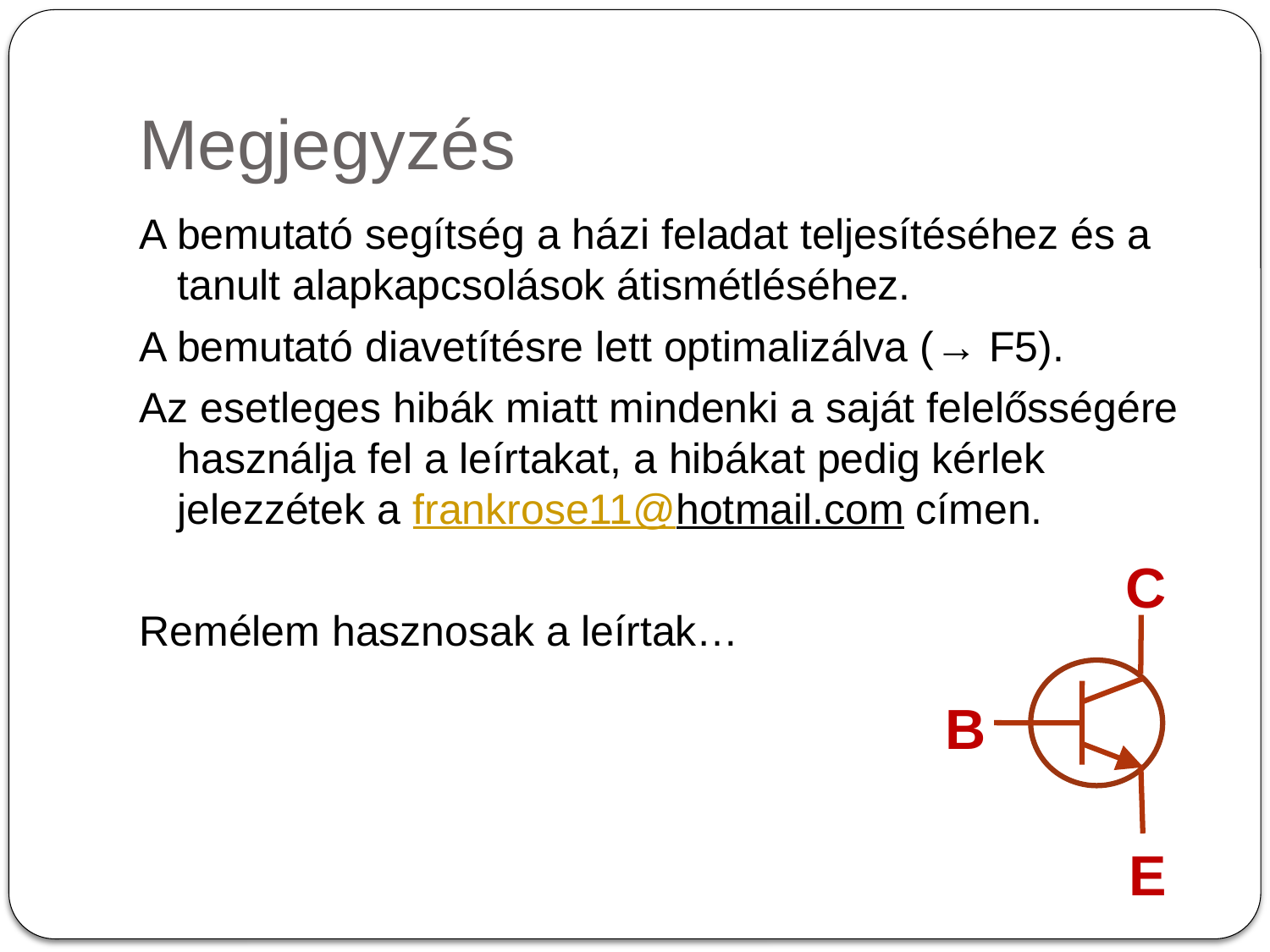

# Megjegyzés
A bemutató segítség a házi feladat teljesítéséhez és a tanult alapkapcsolások átismétléséhez.
A bemutató diavetítésre lett optimalizálva (→ F5).
Az esetleges hibák miatt mindenki a saját felelősségére használja fel a leírtakat, a hibákat pedig kérlek jelezzétek a frankrose11@hotmail.com címen.

Remélem hasznosak a leírtak…
C

B
E